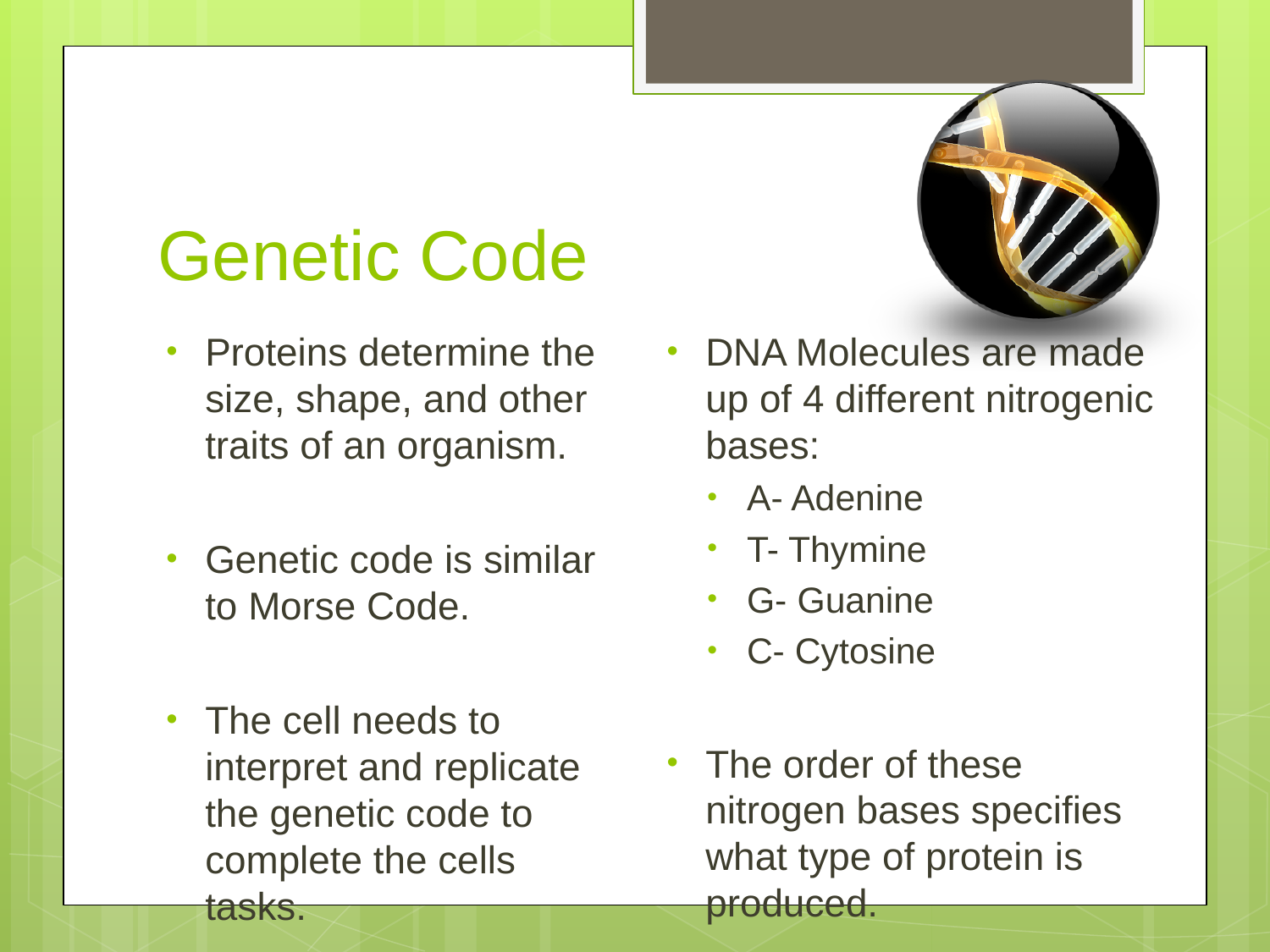

# Genetic Code
Proteins determine the size, shape, and other traits of an organism.

Genetic code is similar to Morse Code.

The cell needs to interpret and replicate the genetic code to complete the cells tasks.
DNA Molecules are made up of 4 different nitrogenic bases:
A- Adenine
T- Thymine
G- Guanine
C- Cytosine

The order of these nitrogen bases specifies what type of protein is produced.